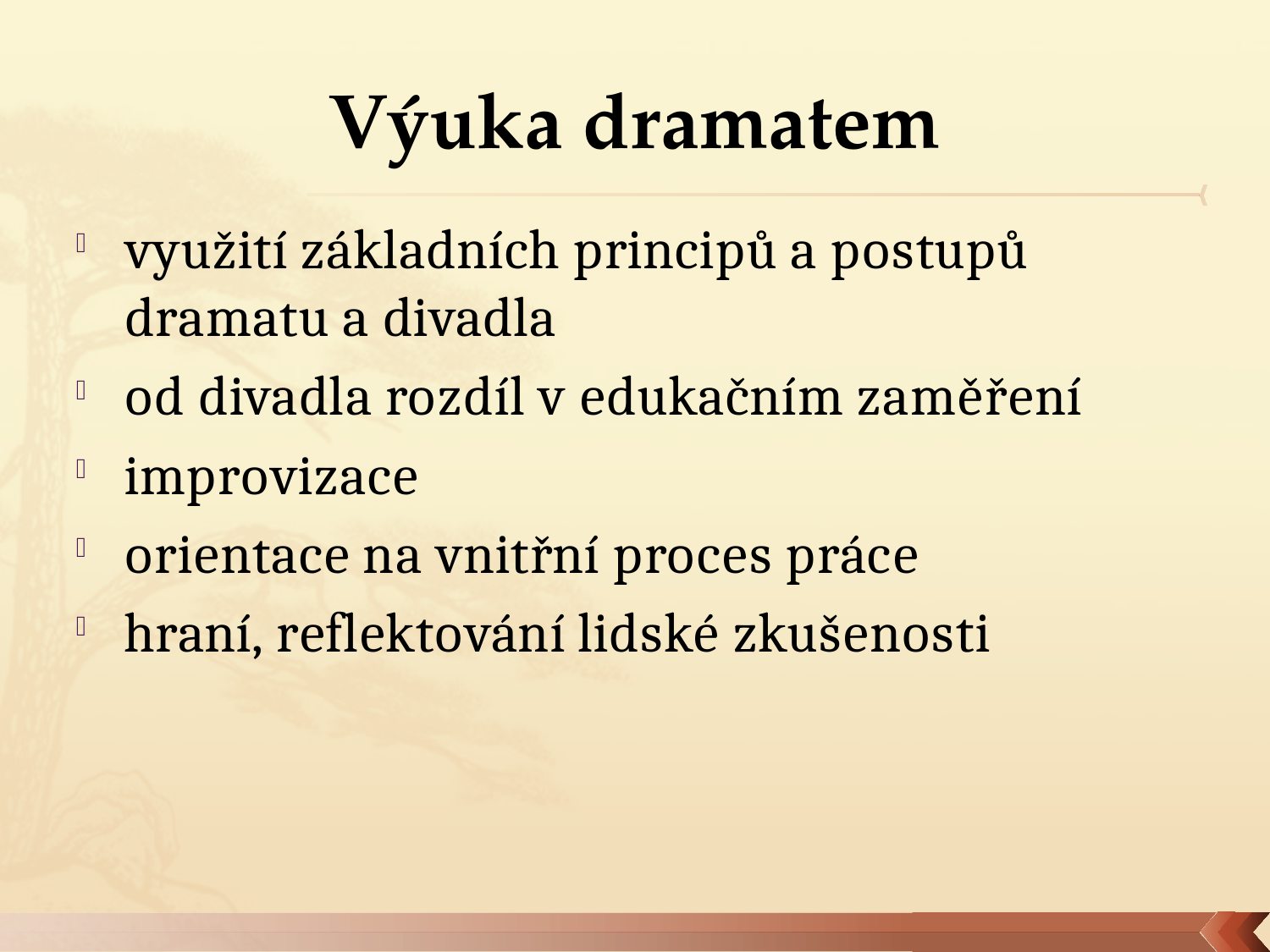

# Výuka dramatem
využití základních principů a postupů dramatu a divadla
od divadla rozdíl v edukačním zaměření
improvizace
orientace na vnitřní proces práce
hraní, reflektování lidské zkušenosti